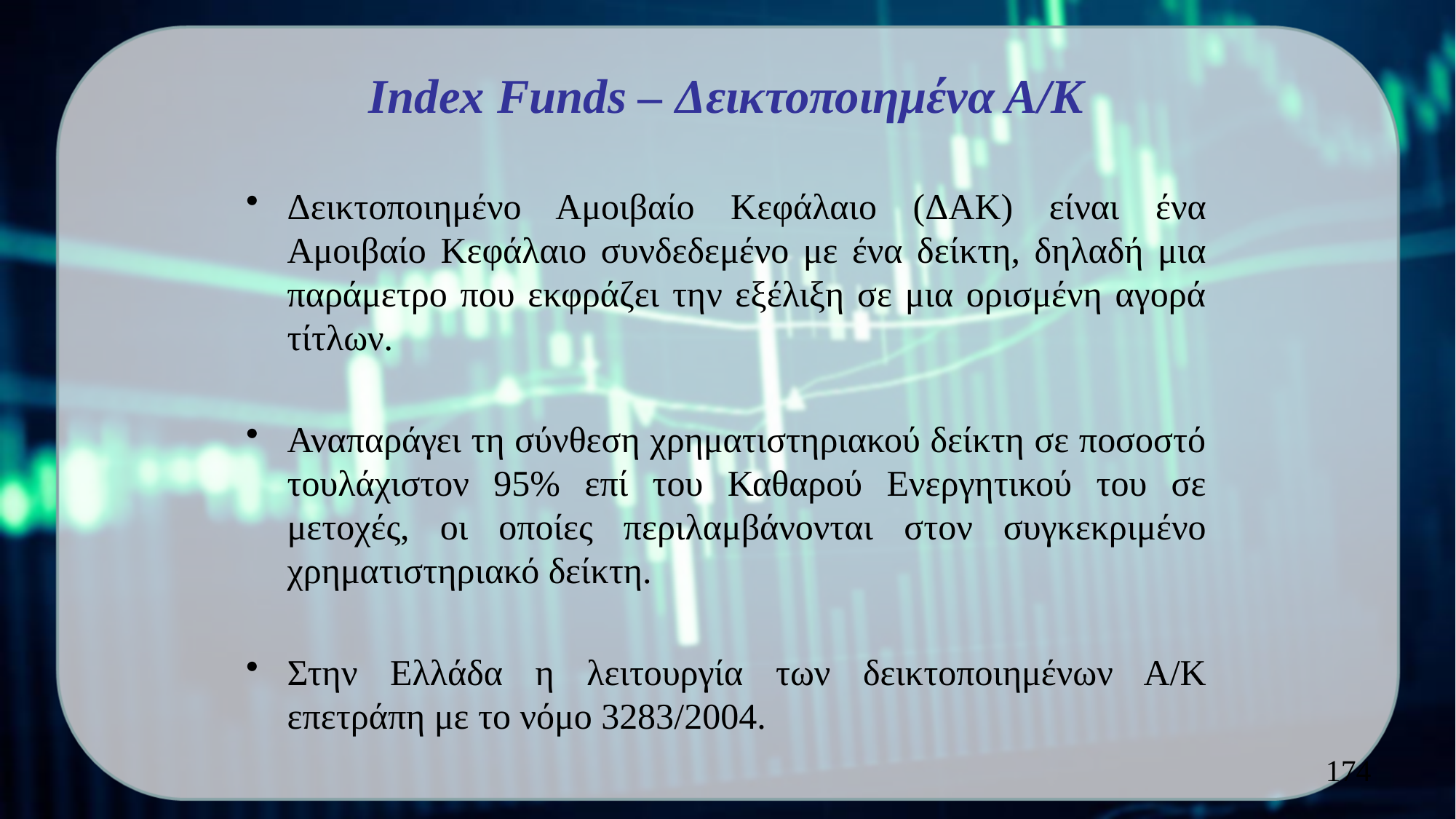

Index Funds – Δεικτοποιημένα Α/Κ
Δεικτοποιημένο Αμοιβαίο Κεφάλαιο (ΔΑΚ) είναι ένα Αμοιβαίο Κεφάλαιο συνδεδεμένο με ένα δείκτη, δηλαδή μια παράμετρο που εκφράζει την εξέλιξη σε μια ορισμένη αγορά τίτλων.

Αναπαράγει τη σύνθεση χρηματιστηριακού δείκτη σε ποσοστό τουλάχιστον 95% επί του Καθαρού Ενεργητικού του σε μετοχές, οι οποίες περιλαμβάνονται στον συγκεκριμένο χρηματιστηριακό δείκτη.

Στην Ελλάδα η λειτουργία των δεικτοποιημένων Α/Κ επετράπη με το νόμο 3283/2004.

174